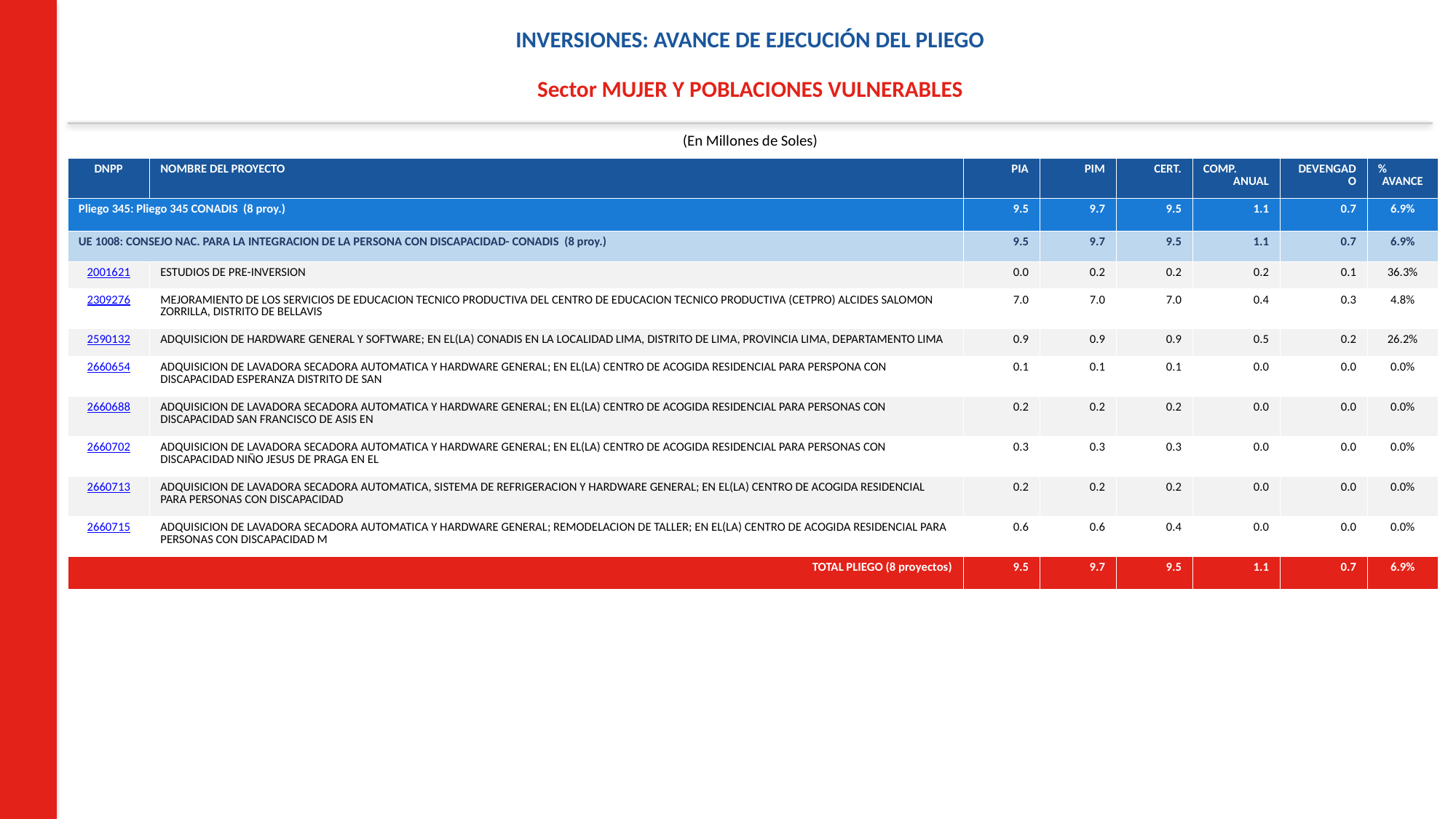

INVERSIONES: AVANCE DE EJECUCIÓN DEL PLIEGO
Sector MUJER Y POBLACIONES VULNERABLES

(En Millones de Soles)
| DNPP | NOMBRE DEL PROYECTO | PIA | PIM | CERT. | COMP. ANUAL | DEVENGADO | % AVANCE |
| --- | --- | --- | --- | --- | --- | --- | --- |
| Pliego 345: Pliego 345 CONADIS (8 proy.) |  | 9.5 | 9.7 | 9.5 | 1.1 | 0.7 | 6.9% |
| UE 1008: CONSEJO NAC. PARA LA INTEGRACION DE LA PERSONA CON DISCAPACIDAD- CONADIS (8 proy.) |  | 9.5 | 9.7 | 9.5 | 1.1 | 0.7 | 6.9% |
| 2001621 | ESTUDIOS DE PRE-INVERSION | 0.0 | 0.2 | 0.2 | 0.2 | 0.1 | 36.3% |
| 2309276 | MEJORAMIENTO DE LOS SERVICIOS DE EDUCACION TECNICO PRODUCTIVA DEL CENTRO DE EDUCACION TECNICO PRODUCTIVA (CETPRO) ALCIDES SALOMON ZORRILLA, DISTRITO DE BELLAVIS | 7.0 | 7.0 | 7.0 | 0.4 | 0.3 | 4.8% |
| 2590132 | ADQUISICION DE HARDWARE GENERAL Y SOFTWARE; EN EL(LA) CONADIS EN LA LOCALIDAD LIMA, DISTRITO DE LIMA, PROVINCIA LIMA, DEPARTAMENTO LIMA | 0.9 | 0.9 | 0.9 | 0.5 | 0.2 | 26.2% |
| 2660654 | ADQUISICION DE LAVADORA SECADORA AUTOMATICA Y HARDWARE GENERAL; EN EL(LA) CENTRO DE ACOGIDA RESIDENCIAL PARA PERSPONA CON DISCAPACIDAD ESPERANZA DISTRITO DE SAN | 0.1 | 0.1 | 0.1 | 0.0 | 0.0 | 0.0% |
| 2660688 | ADQUISICION DE LAVADORA SECADORA AUTOMATICA Y HARDWARE GENERAL; EN EL(LA) CENTRO DE ACOGIDA RESIDENCIAL PARA PERSONAS CON DISCAPACIDAD SAN FRANCISCO DE ASIS EN | 0.2 | 0.2 | 0.2 | 0.0 | 0.0 | 0.0% |
| 2660702 | ADQUISICION DE LAVADORA SECADORA AUTOMATICA Y HARDWARE GENERAL; EN EL(LA) CENTRO DE ACOGIDA RESIDENCIAL PARA PERSONAS CON DISCAPACIDAD NIÑO JESUS DE PRAGA EN EL | 0.3 | 0.3 | 0.3 | 0.0 | 0.0 | 0.0% |
| 2660713 | ADQUISICION DE LAVADORA SECADORA AUTOMATICA, SISTEMA DE REFRIGERACION Y HARDWARE GENERAL; EN EL(LA) CENTRO DE ACOGIDA RESIDENCIAL PARA PERSONAS CON DISCAPACIDAD | 0.2 | 0.2 | 0.2 | 0.0 | 0.0 | 0.0% |
| 2660715 | ADQUISICION DE LAVADORA SECADORA AUTOMATICA Y HARDWARE GENERAL; REMODELACION DE TALLER; EN EL(LA) CENTRO DE ACOGIDA RESIDENCIAL PARA PERSONAS CON DISCAPACIDAD M | 0.6 | 0.6 | 0.4 | 0.0 | 0.0 | 0.0% |
| TOTAL PLIEGO (8 proyectos) |  | 9.5 | 9.7 | 9.5 | 1.1 | 0.7 | 6.9% |